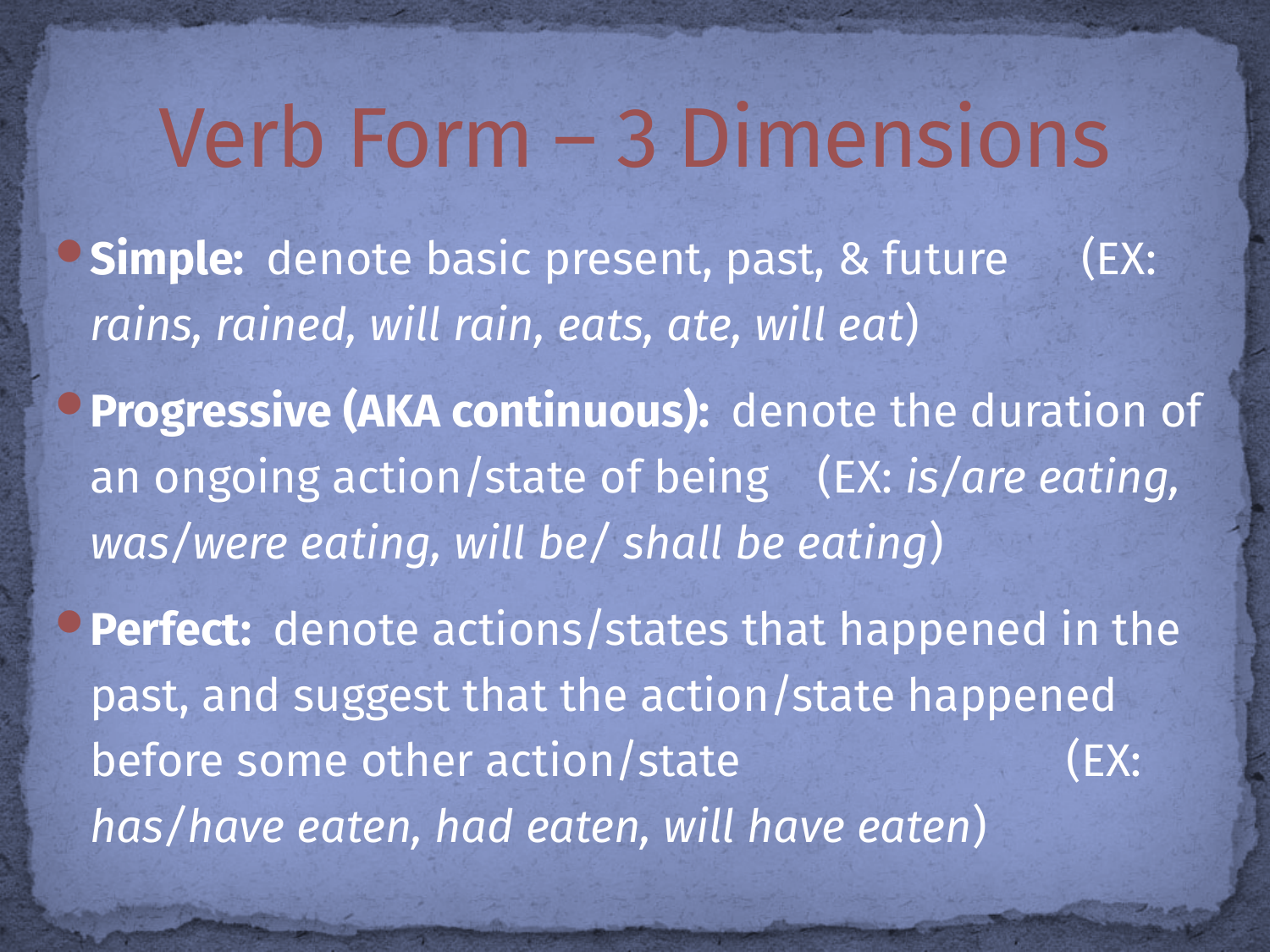

# Verb Form – 3 Dimensions
Simple:  denote basic present, past, & future      (EX: rains, rained, will rain, eats, ate, will eat)
Progressive (AKA continuous):  denote the duration of an ongoing action/state of being    (EX: is/are eating, was/were eating, will be/ shall be eating)
Perfect:  denote actions/states that happened in the past, and suggest that the action/state happened before some other action/state                           (EX: has/have eaten, had eaten, will have eaten)